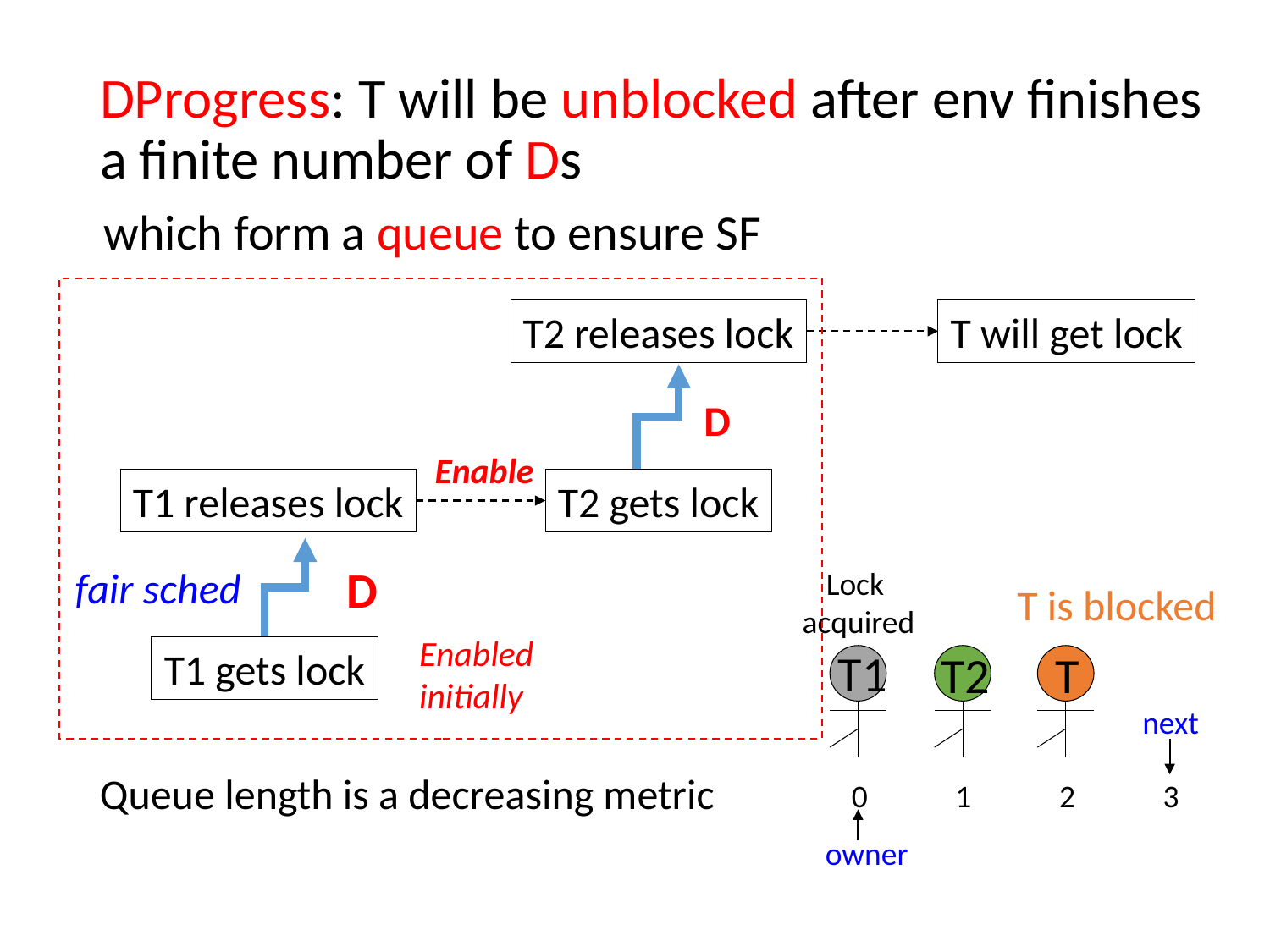

# DProgress: T will be unblocked after env finishes a finite number of Ds
which form a queue to ensure SF

T2 releases lock
T will get lock
D
Enable
T1 releases lock
T2 gets lock
D
fair sched
Lock
acquired
T is blocked
Enabled
initially
T1 gets lock
T1
T2
T

next
0
1
2
3
owner
Queue length is a decreasing metric